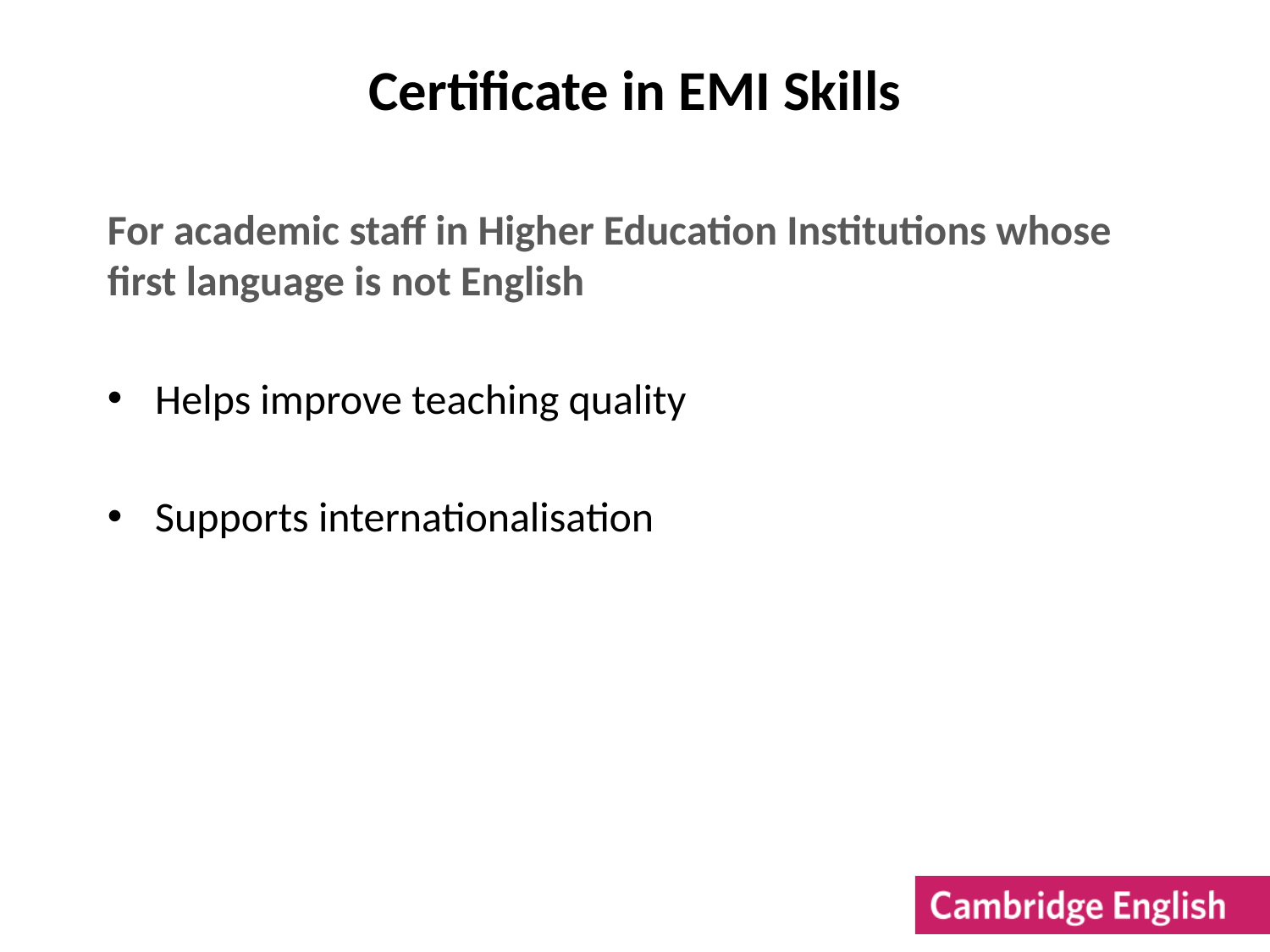

# Certificate in EMI Skills
For academic staff in Higher Education Institutions whose first language is not English

Helps improve teaching quality

Supports internationalisation